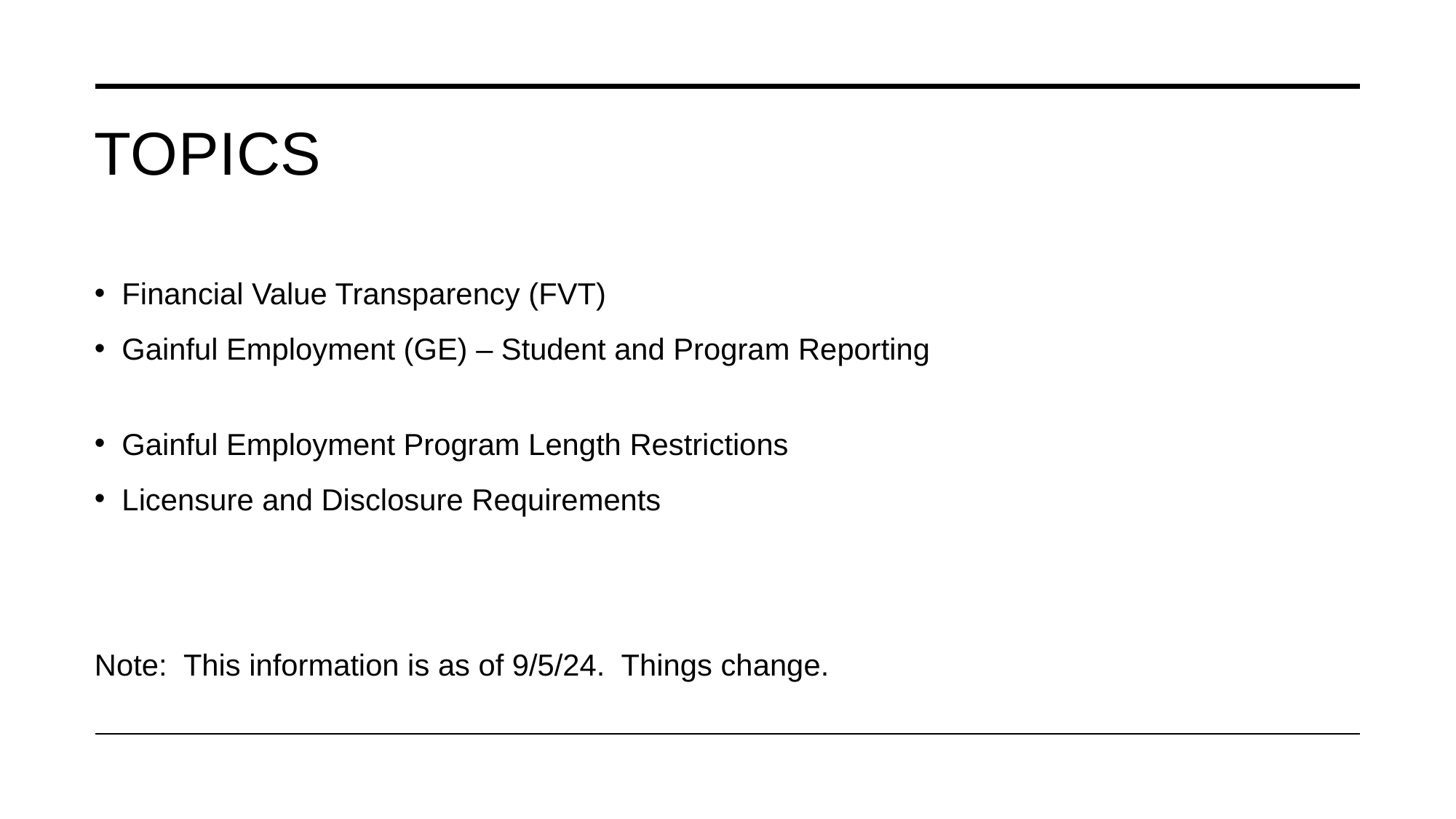

# Topics
Financial Value Transparency (FVT)
Gainful Employment (GE) – Student and Program Reporting
Gainful Employment Program Length Restrictions
Licensure and Disclosure Requirements

Note:  This information is as of 9/5/24.  Things change.